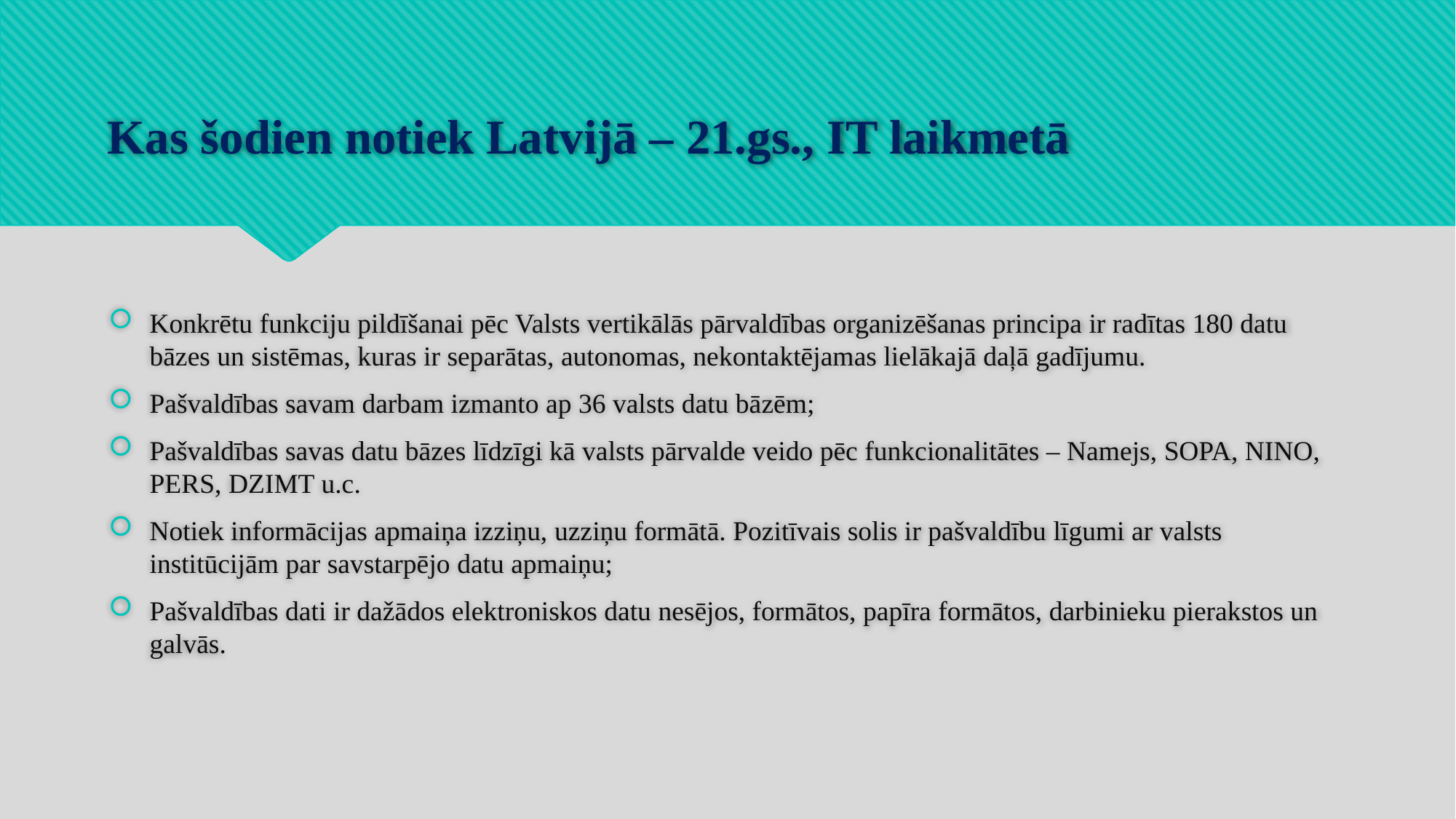

# Kas šodien notiek Latvijā – 21.gs., IT laikmetā
Konkrētu funkciju pildīšanai pēc Valsts vertikālās pārvaldības organizēšanas principa ir radītas 180 datu bāzes un sistēmas, kuras ir separātas, autonomas, nekontaktējamas lielākajā daļā gadījumu.
Pašvaldības savam darbam izmanto ap 36 valsts datu bāzēm;
Pašvaldības savas datu bāzes līdzīgi kā valsts pārvalde veido pēc funkcionalitātes – Namejs, SOPA, NINO, PERS, DZIMT u.c.
Notiek informācijas apmaiņa izziņu, uzziņu formātā. Pozitīvais solis ir pašvaldību līgumi ar valsts institūcijām par savstarpējo datu apmaiņu;
Pašvaldības dati ir dažādos elektroniskos datu nesējos, formātos, papīra formātos, darbinieku pierakstos un galvās.